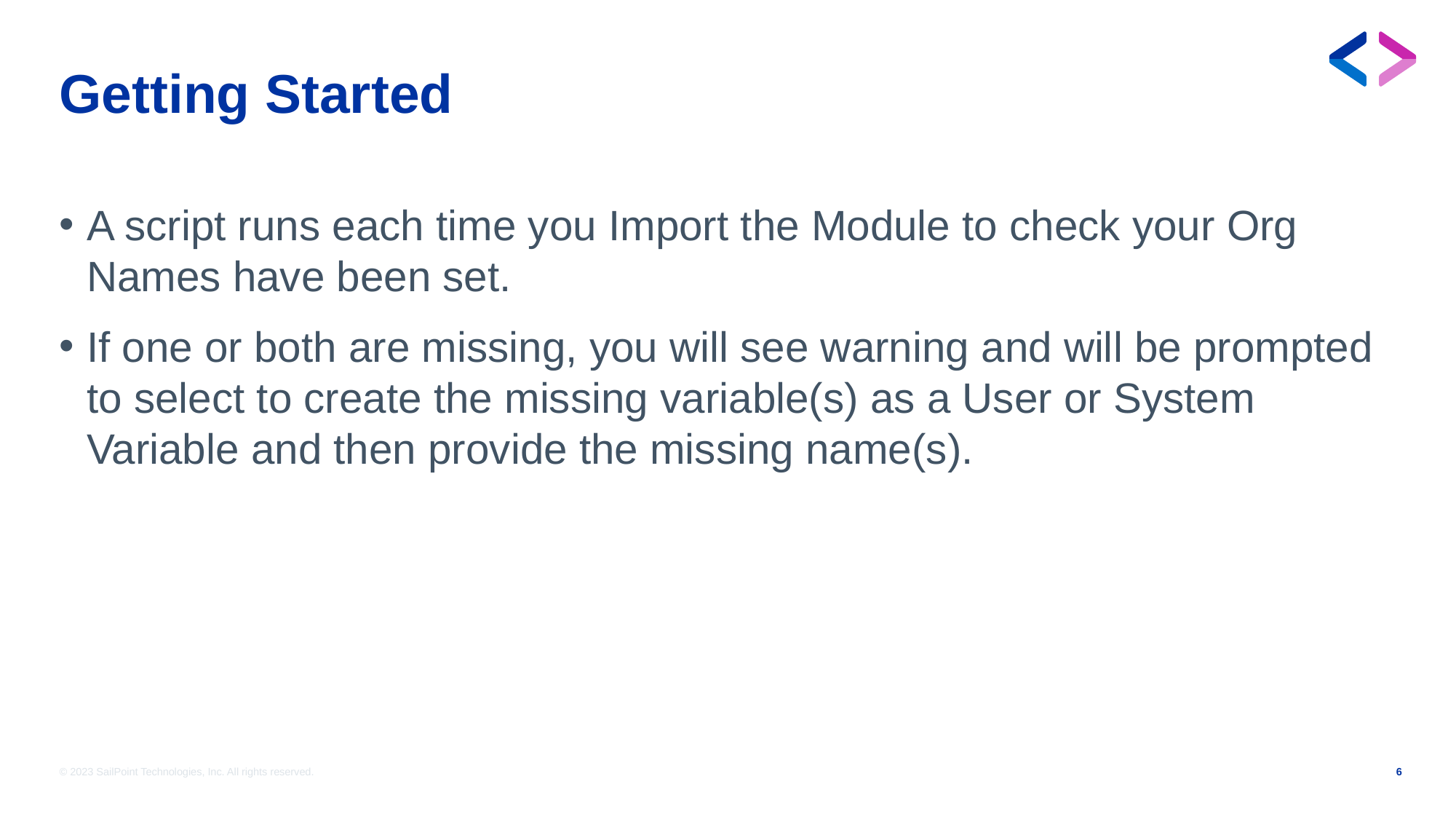

# Getting Started
A script runs each time you Import the Module to check your Org Names have been set.
If one or both are missing, you will see warning and will be prompted to select to create the missing variable(s) as a User or System Variable and then provide the missing name(s).
© 2023 SailPoint Technologies, Inc. All rights reserved.
6